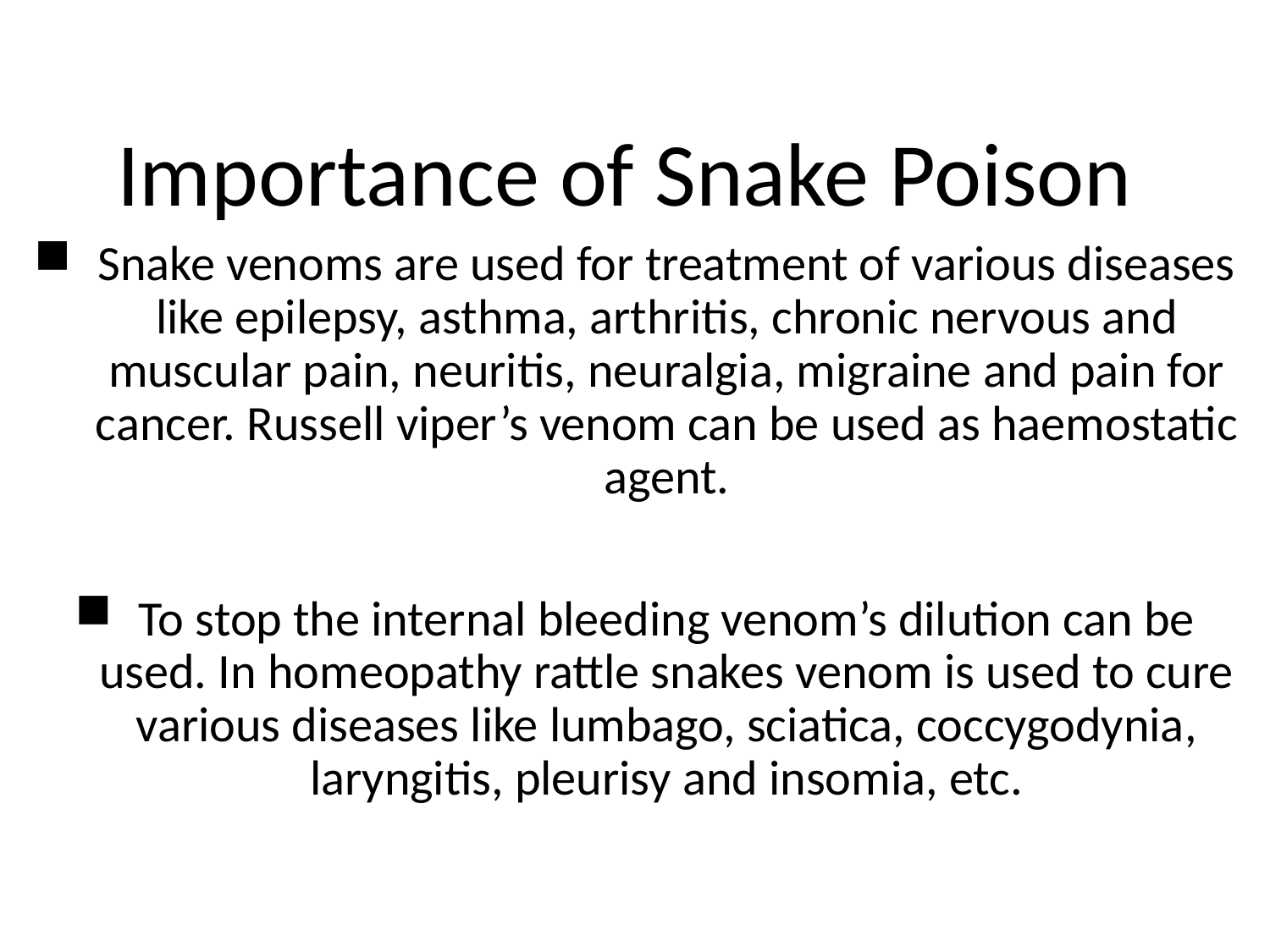

# Importance of Snake Poison
Snake venoms are used for treatment of various diseases like epilepsy, asthma, arthri­tis, chronic nervous and muscular pain, neuri­tis, neuralgia, migraine and pain for cancer. Russell viper’s venom can be used as haemo­static agent.

To stop the internal bleeding venom’s dilution can be used. In homeopathy rattle snakes venom is used to cure various diseases like lumbago, sciatica, coccygodynia, laryngitis, pleurisy and insomia, etc.